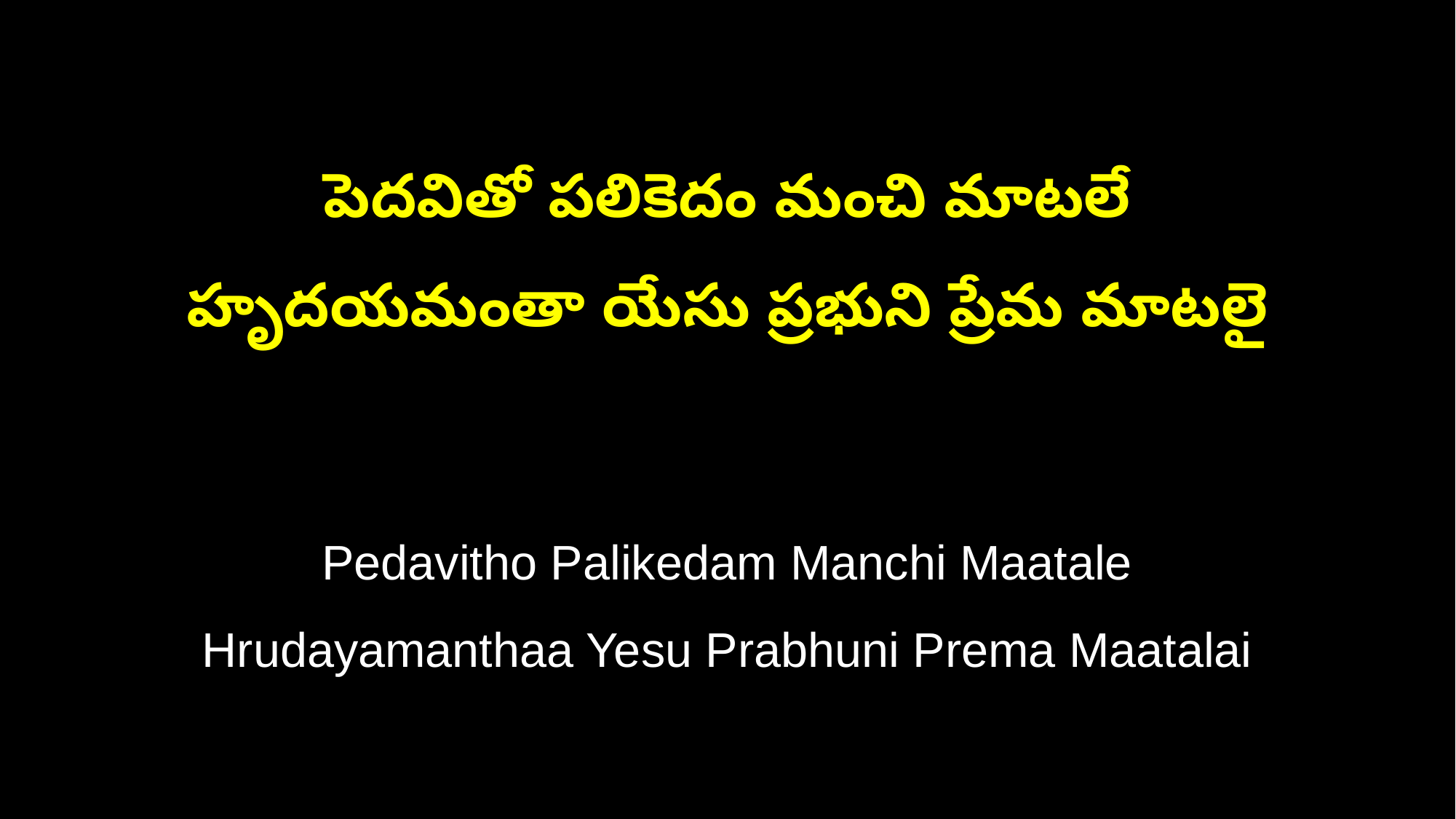

పెదవితో పలికెదం మంచి మాటలే
హృదయమంతా యేసు ప్రభుని ప్రేమ మాటలై
Pedavitho Palikedam Manchi Maatale
Hrudayamanthaa Yesu Prabhuni Prema Maatalai